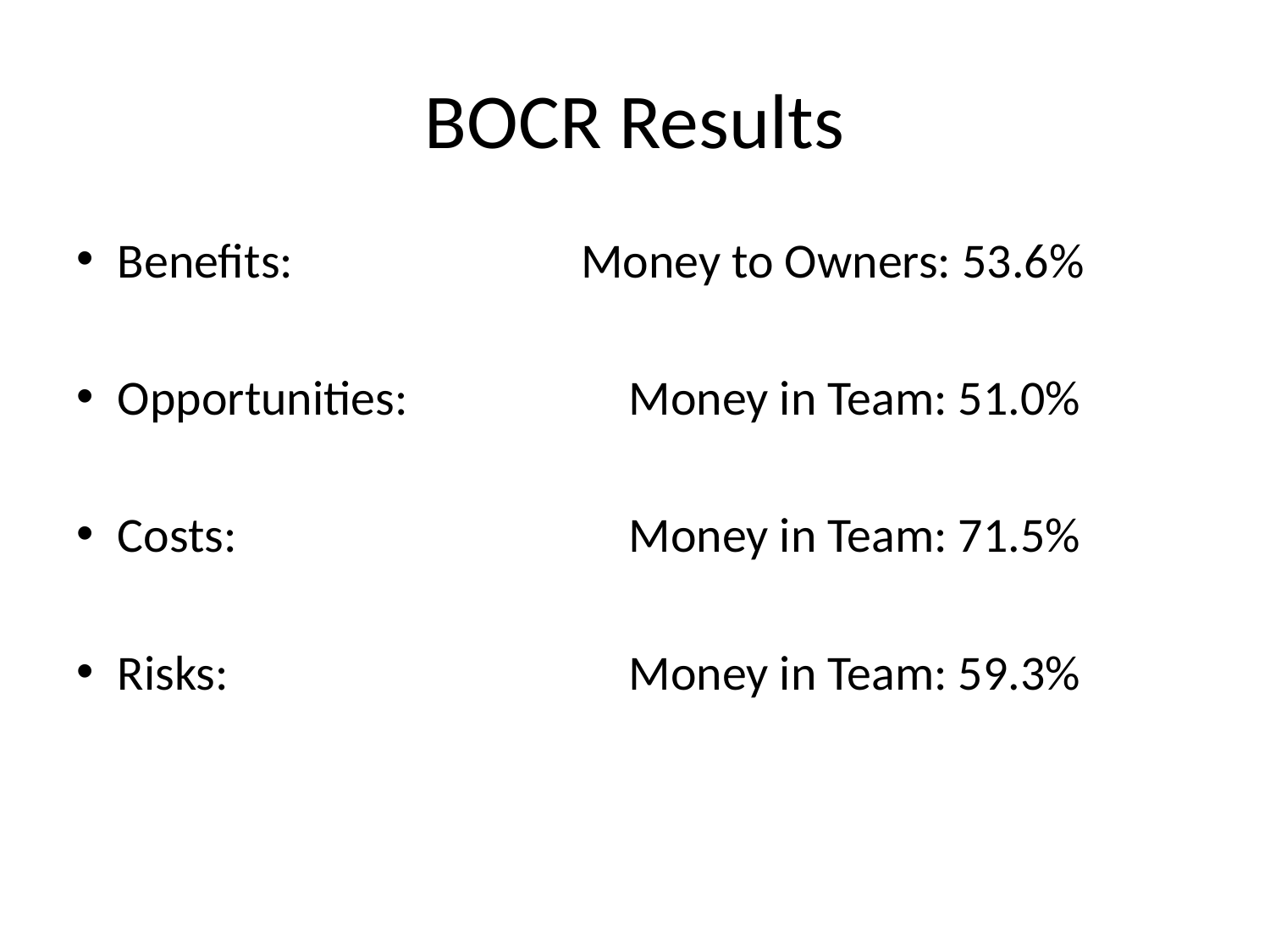

# BOCR Results
Benefits: 	Money to Owners: 53.6%

Opportunities: 	Money in Team: 51.0%

Costs: 	Money in Team: 71.5%

Risks: 	Money in Team: 59.3%